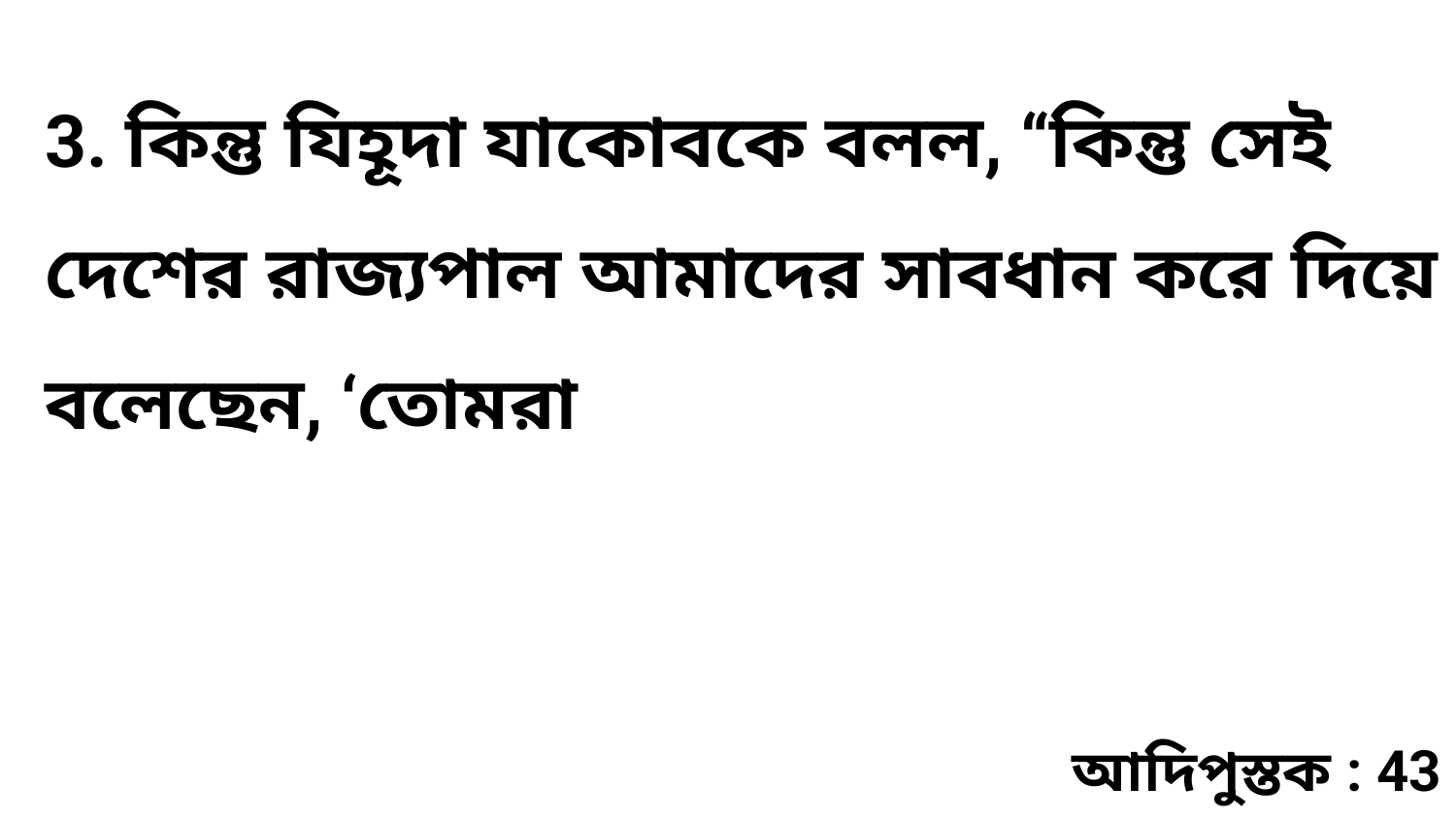

3. কিন্তু যিহূদা যাকোবকে বলল, “কিন্তু সেই দেশের রাজ্যপাল আমাদের সাবধান করে দিয়ে বলেছেন, ‘তোমরা
আদিপুস্তক : 43